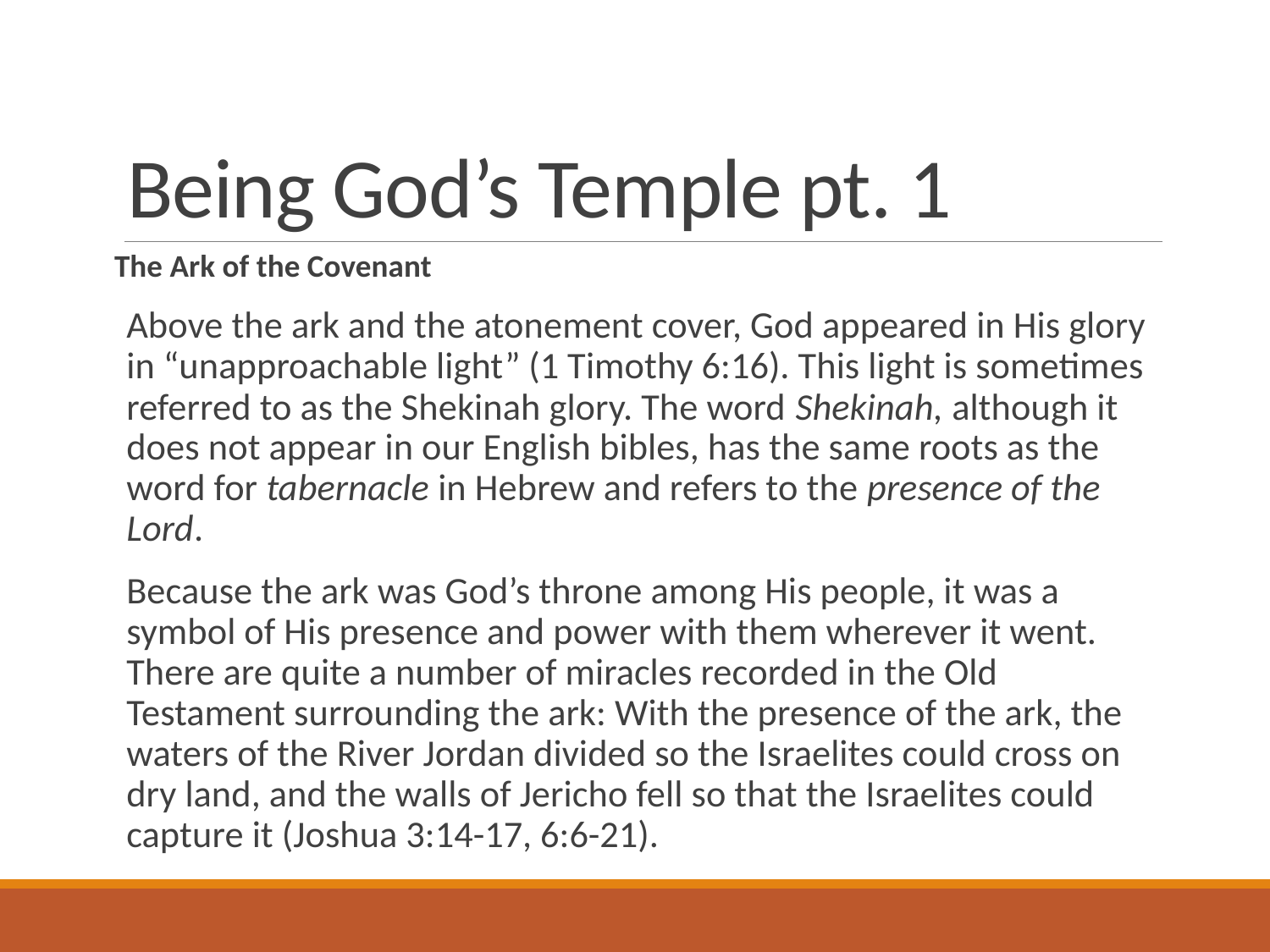

# Being God’s Temple pt. 1
The Ark of the Covenant
Above the ark and the atonement cover, God appeared in His glory in “unapproachable light” (1 Timothy 6:16). This light is sometimes referred to as the Shekinah glory. The word Shekinah, although it does not appear in our English bibles, has the same roots as the word for tabernacle in Hebrew and refers to the presence of the Lord.
Because the ark was God’s throne among His people, it was a symbol of His presence and power with them wherever it went. There are quite a number of miracles recorded in the Old Testament surrounding the ark: With the presence of the ark, the waters of the River Jordan divided so the Israelites could cross on dry land, and the walls of Jericho fell so that the Israelites could capture it (Joshua 3:14-17, 6:6-21).